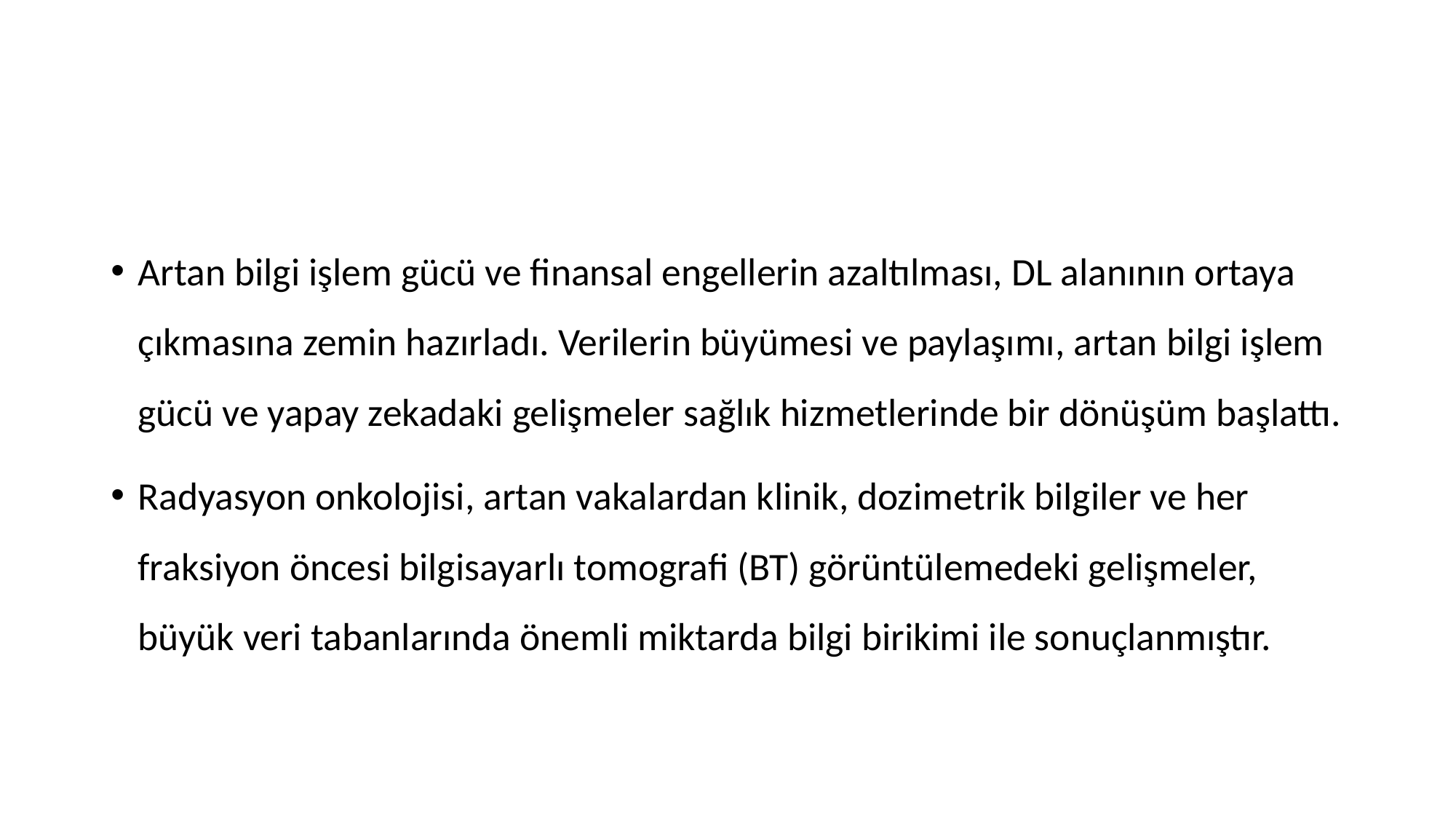

#
Artan bilgi işlem gücü ve finansal engellerin azaltılması, DL alanının ortaya çıkmasına zemin hazırladı. Verilerin büyümesi ve paylaşımı, artan bilgi işlem gücü ve yapay zekadaki gelişmeler sağlık hizmetlerinde bir dönüşüm başlattı.
Radyasyon onkolojisi, artan vakalardan klinik, dozimetrik bilgiler ve her fraksiyon öncesi bilgisayarlı tomografi (BT) görüntülemedeki gelişmeler, büyük veri tabanlarında önemli miktarda bilgi birikimi ile sonuçlanmıştır.